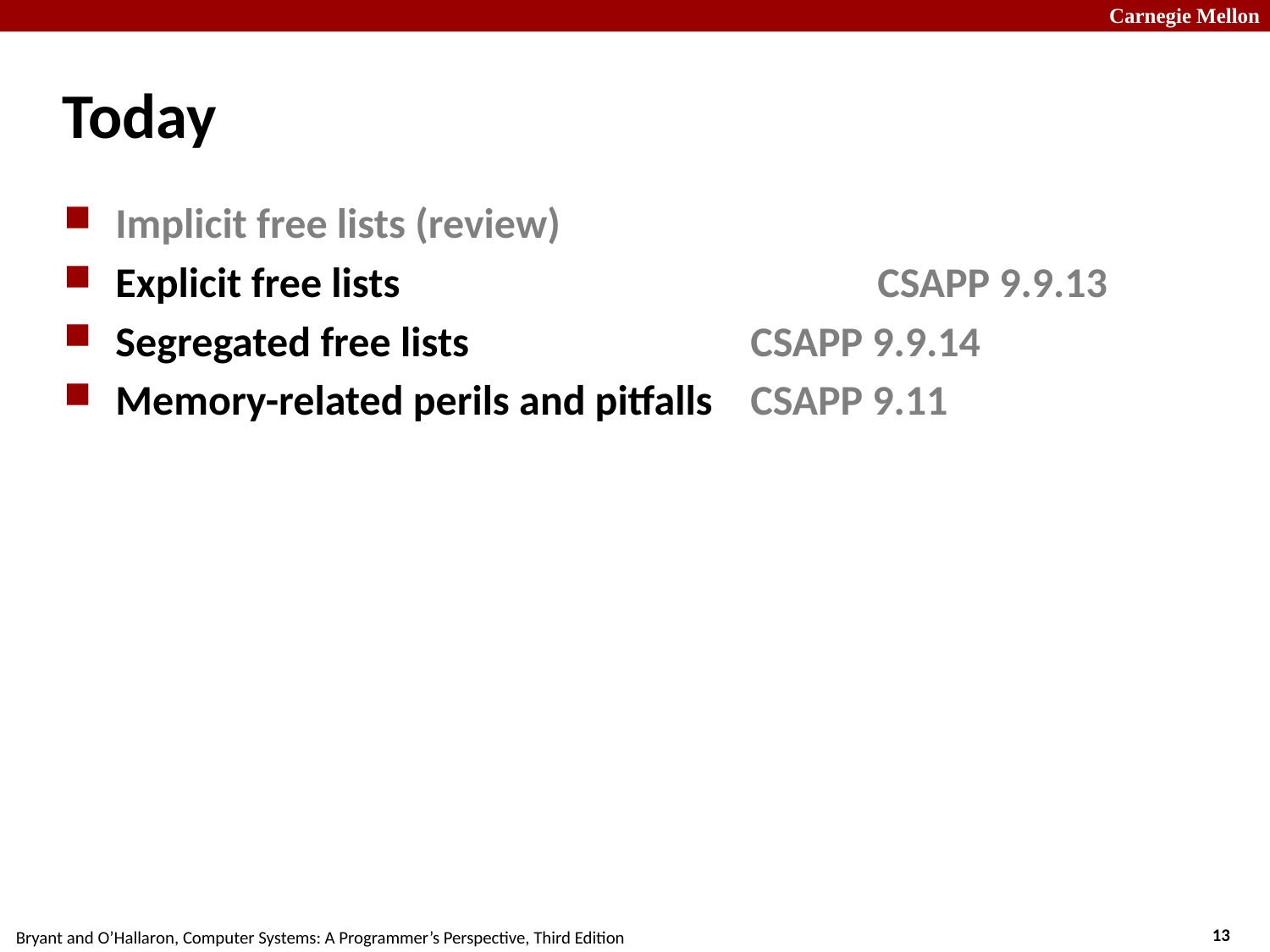

# Today
Implicit free lists (review)
Explicit free lists				CSAPP 9.9.13
Segregated free lists			CSAPP 9.9.14
Memory-related perils and pitfalls	CSAPP 9.11